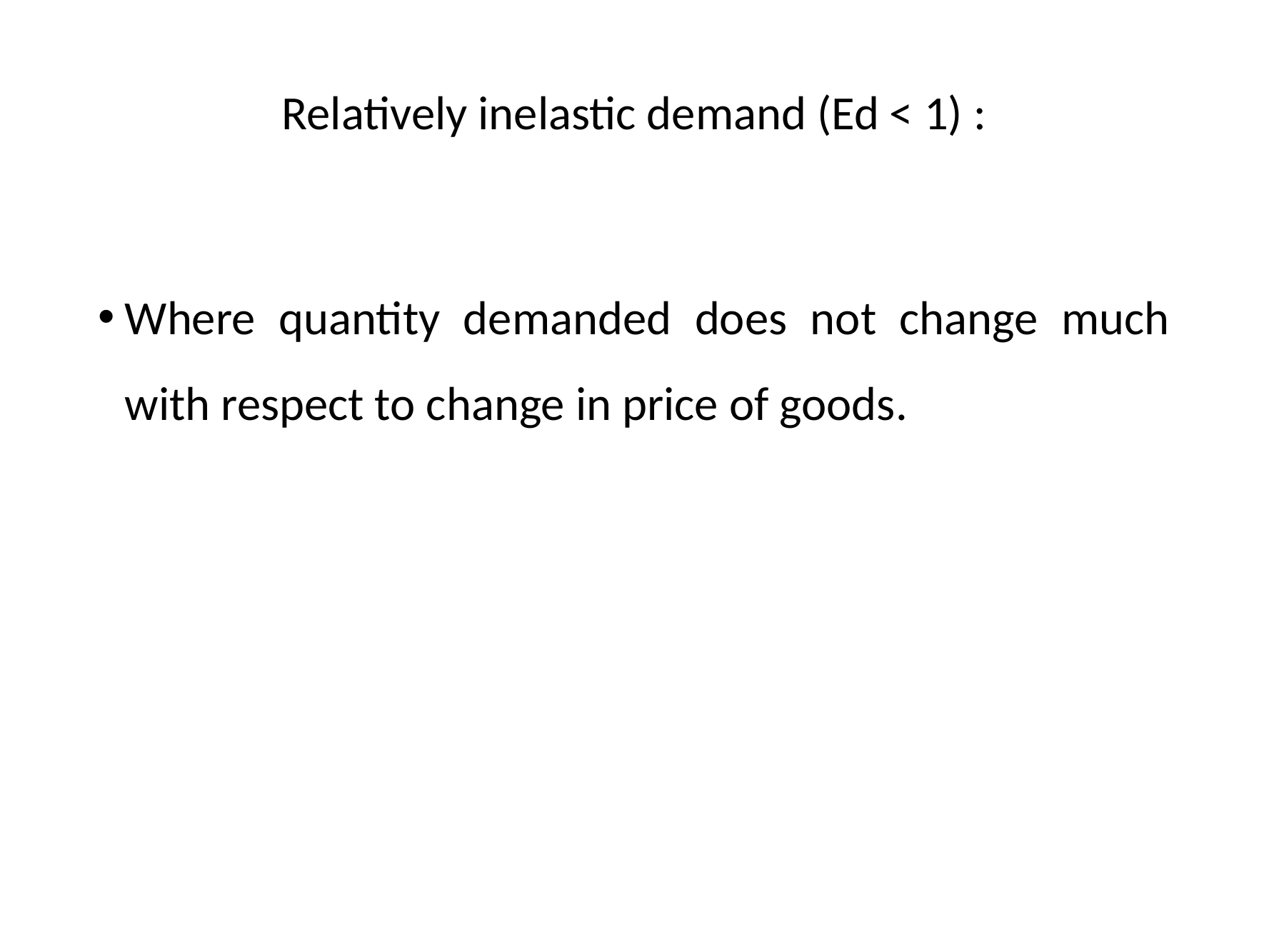

# Relatively inelastic demand (Ed < 1) :
Where quantity demanded does not change much with respect to change in price of goods.